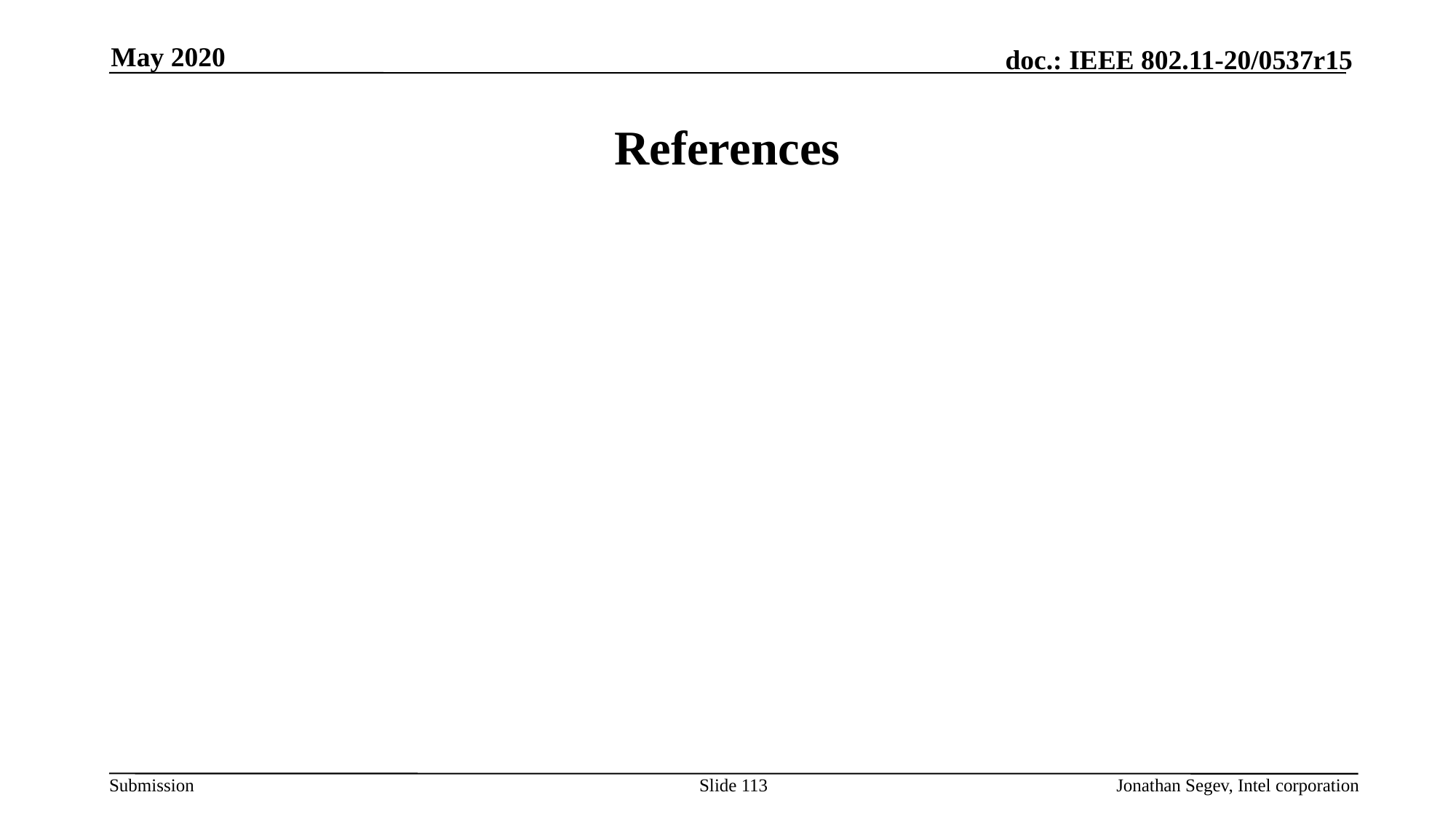

May 2020
# References

Slide 113
Jonathan Segev, Intel corporation